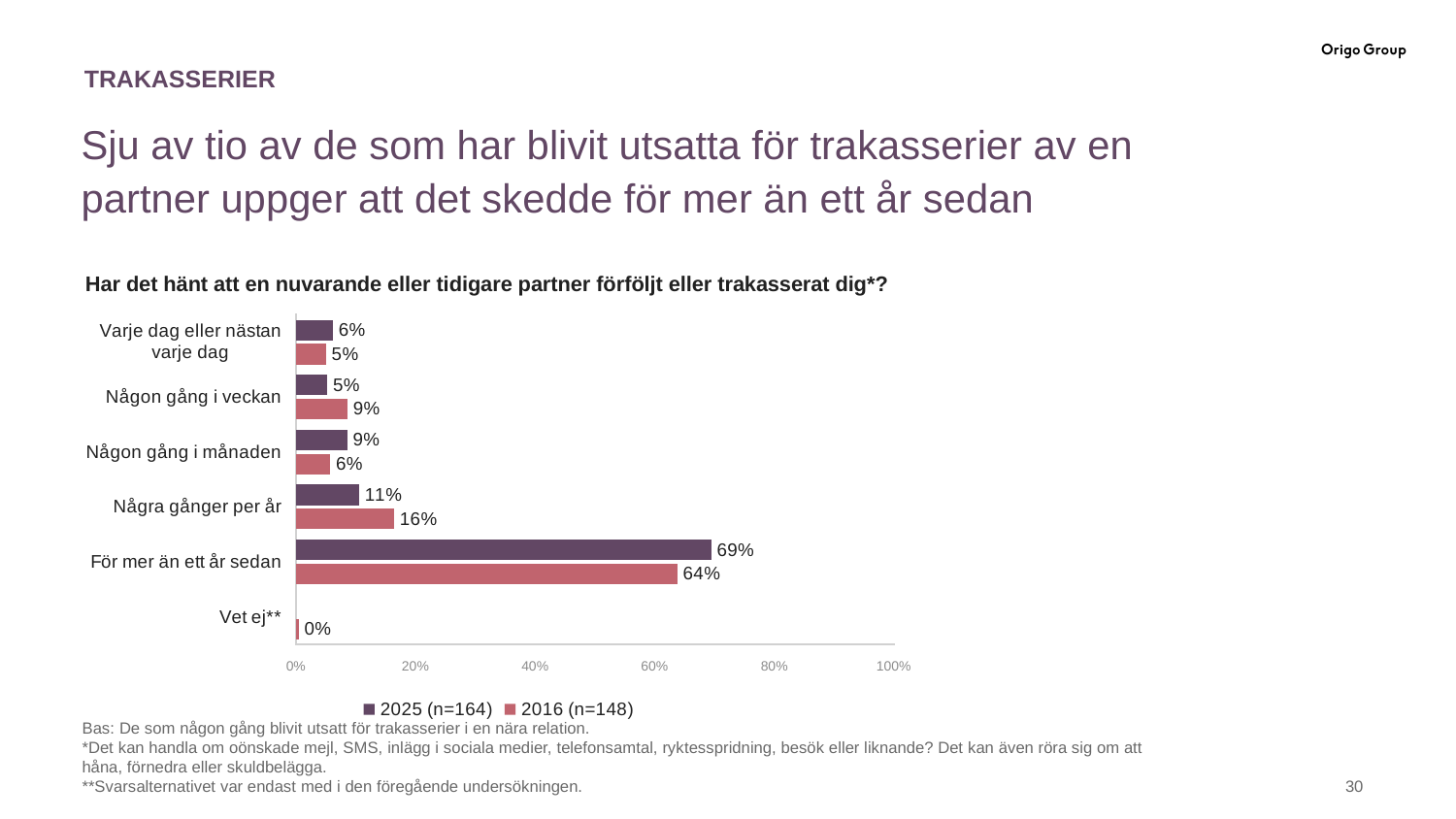

# TRAKASSERIER
Sju av tio av de som har blivit utsatta för trakasserier av en partner uppger att det skedde för mer än ett år sedan
Har det hänt att en nuvarande eller tidigare partner förföljt eller trakasserat dig*?

### Chart

| Category | 2016 (n=148) | 2025 (n=164) |
|---|---|---|
| Vet ej** | 0.467289844518398 | None |
| För mer än ett år sedan | 63.758104662479 | 69.4547987200594 |
| Några gånger per år | 16.4186638650686 | 10.5673149555696 |
| Någon gång i månaden | 5.73522539274215 | 8.567499733606 |
| Någon gång i veckan | 8.61594371169845 | 5.25429834316191 |
| Varje dag eller nästan varje dag | 5.0047725234934 | 6.1560882476031 |
Bas: De som någon gång blivit utsatt för trakasserier i en nära relation.
*Det kan handla om oönskade mejl, SMS, inlägg i sociala medier, telefonsamtal, ryktesspridning, besök eller liknande? Det kan även röra sig om att håna, förnedra eller skuldbelägga.
**Svarsalternativet var endast med i den föregående undersökningen.
30